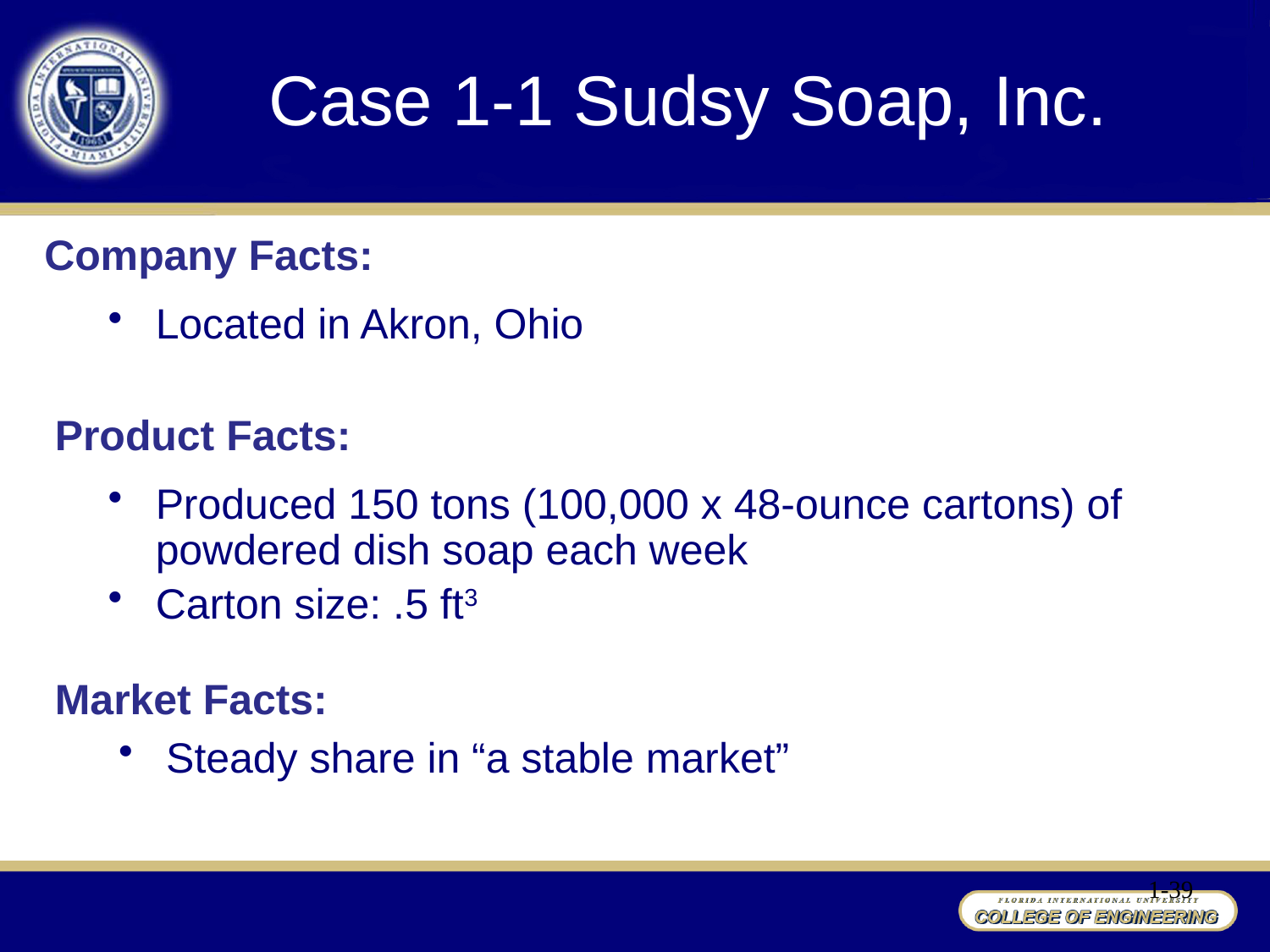

# Case 1-1 Sudsy Soap, Inc.
Company Facts:
Located in Akron, Ohio
Product Facts:
Produced 150 tons (100,000 x 48-ounce cartons) of powdered dish soap each week
Carton size: .5 ft3
Market Facts:
Steady share in “a stable market”
1-39